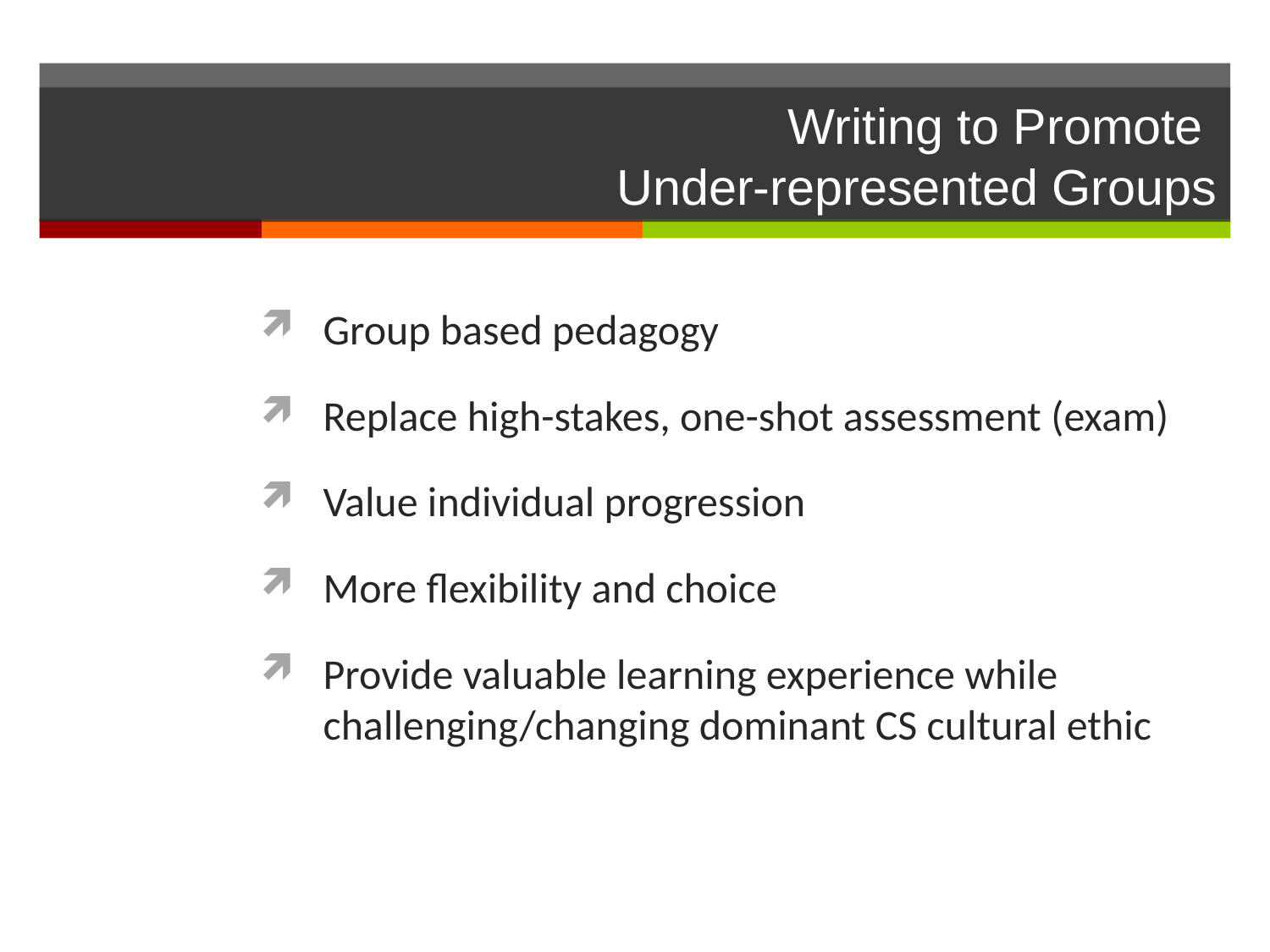

# Writing to Promote Under-represented Groups
Group based pedagogy
Replace high-stakes, one-shot assessment (exam)
Value individual progression
More flexibility and choice
Provide valuable learning experience while challenging/changing dominant CS cultural ethic